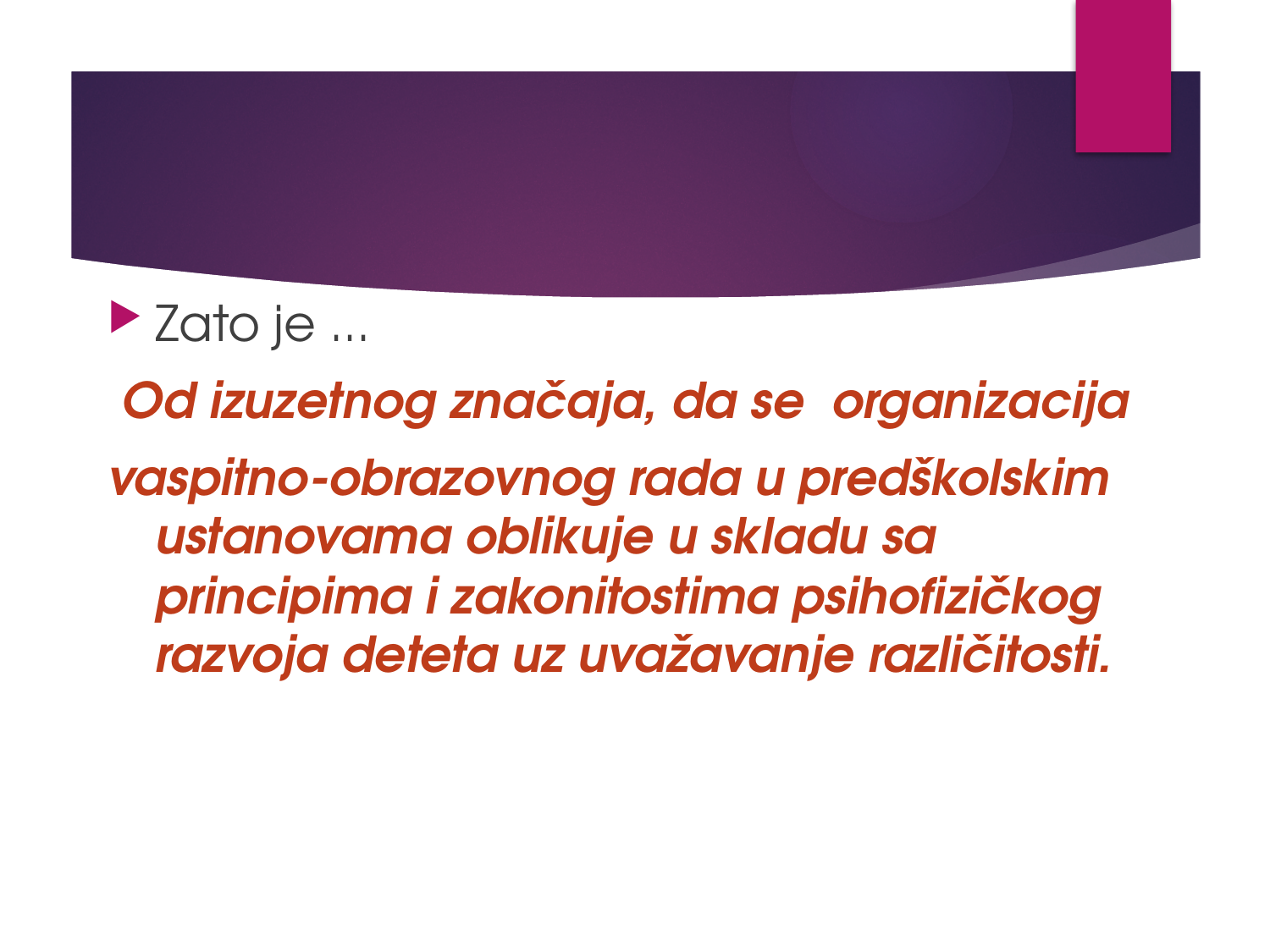

Zato je ...
 Od izuzetnog značaja, da se  organizacija
vaspitno-obrazovnog rada u predškolskim ustanovama oblikuje u skladu sa principima i zakonitostima psihofizičkog razvoja deteta uz uvažavanje različitosti.